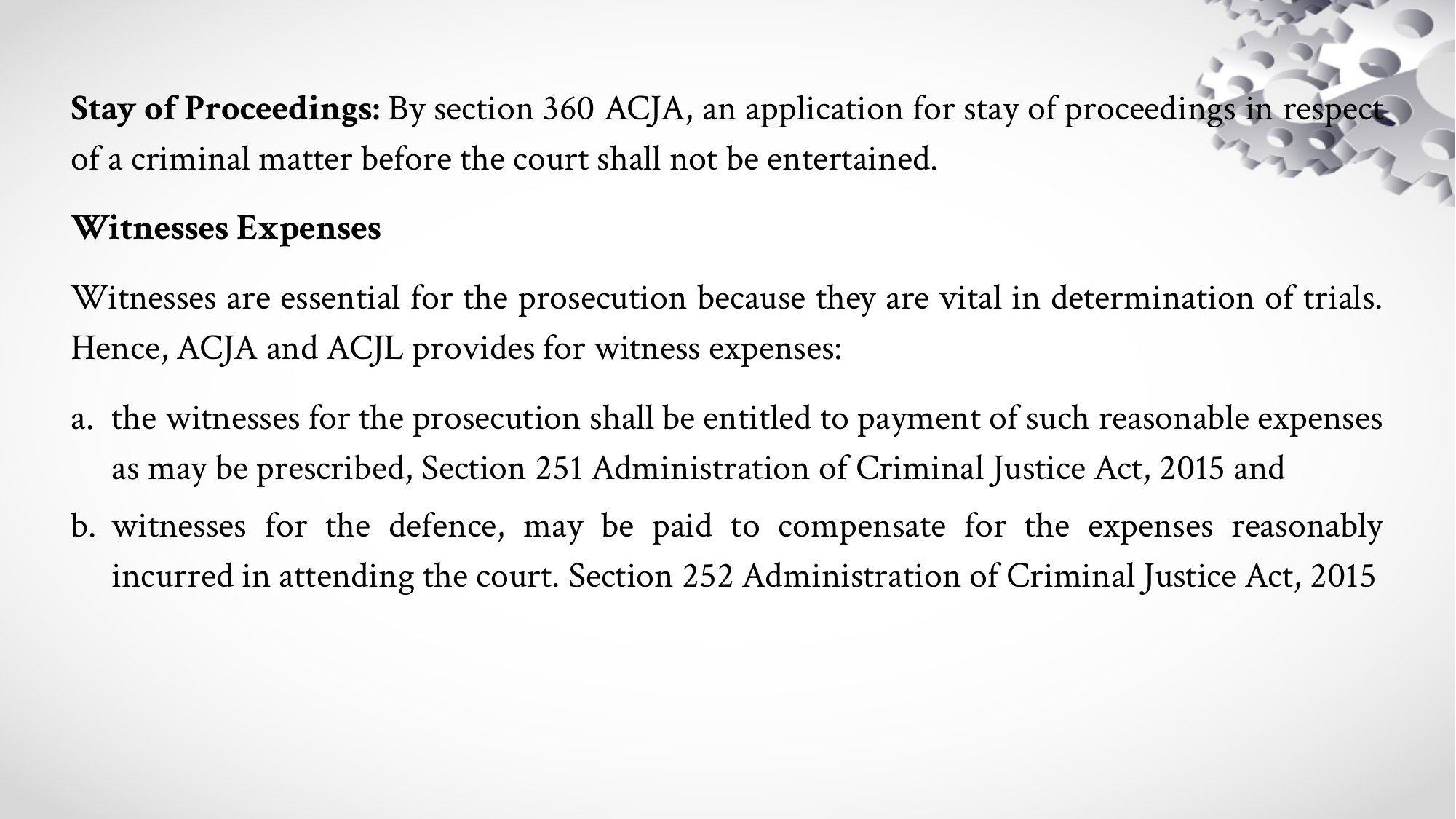

Stay of Proceedings: By section 360 ACJA, an application for stay of proceedings in respect of a criminal matter before the court shall not be entertained.
Witnesses Expenses
Witnesses are essential for the prosecution because they are vital in determination of trials. Hence, ACJA and ACJL provides for witness expenses:
the witnesses for the prosecution shall be entitled to payment of such reasonable expenses as may be prescribed, Section 251 Administration of Criminal Justice Act, 2015 and
witnesses for the defence, may be paid to compensate for the expenses reasonably incurred in attending the court. Section 252 Administration of Criminal Justice Act, 2015